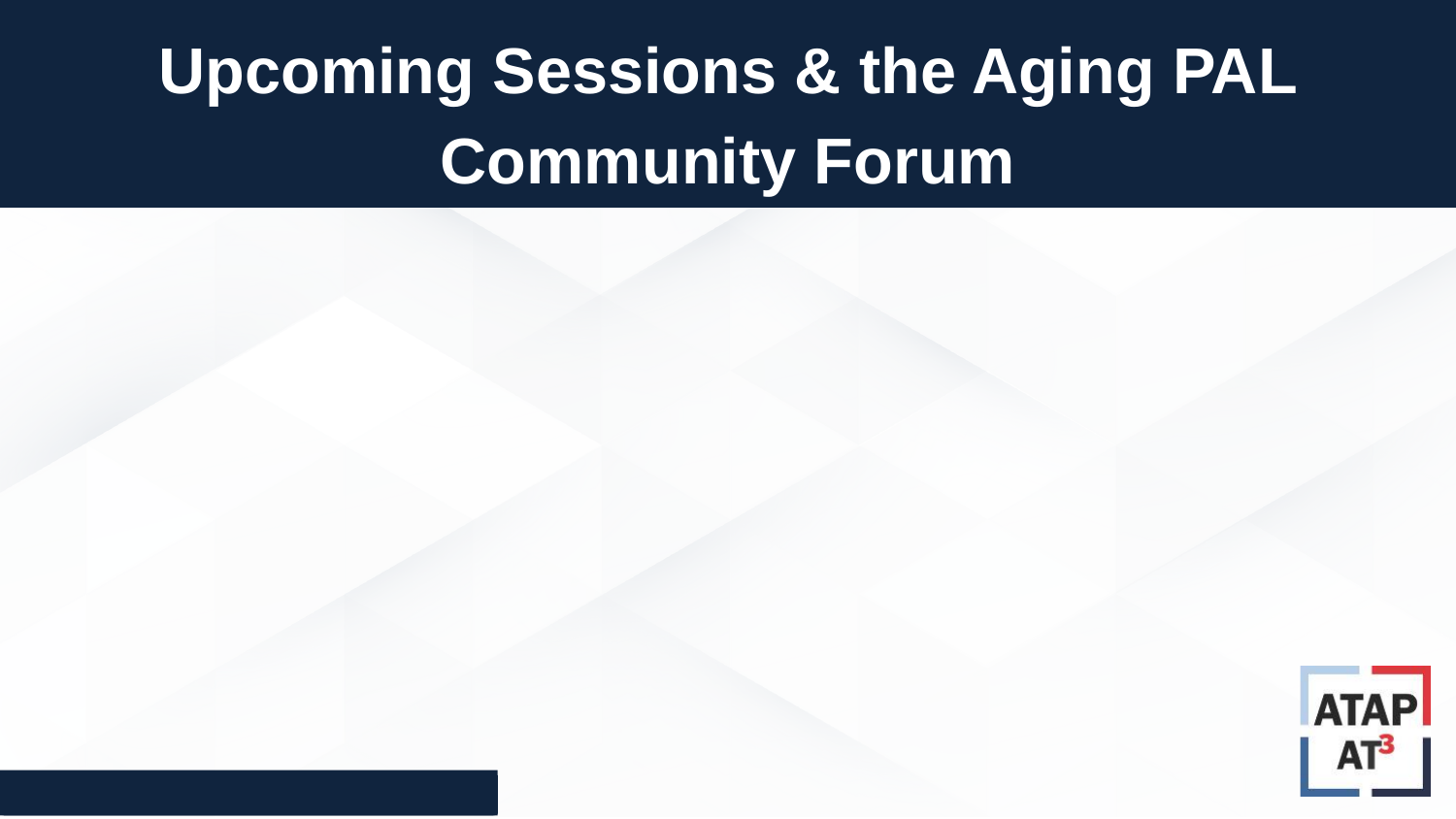

Upcoming Sessions & the Aging PAL Community Forum